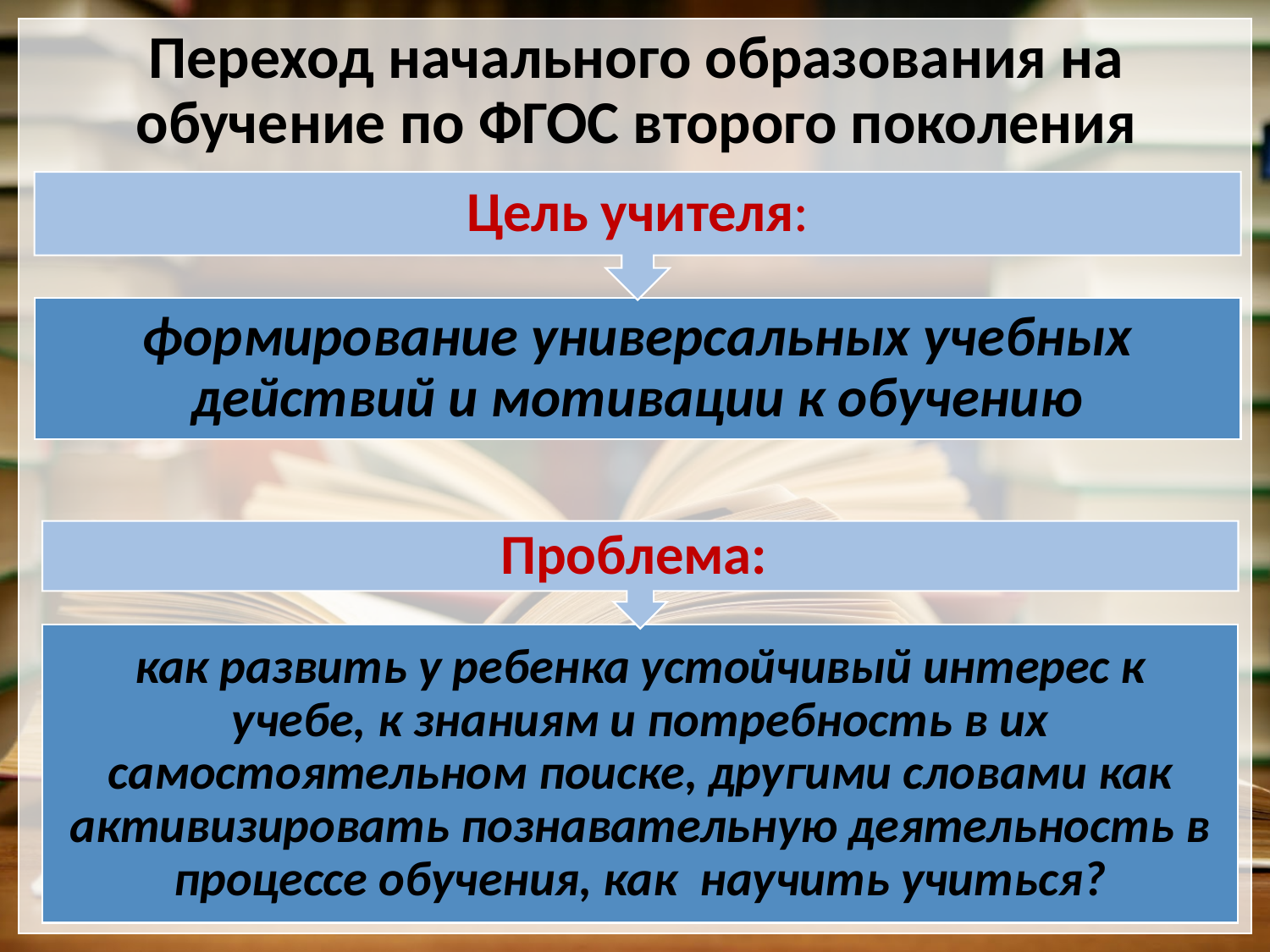

# Переход начального образования на обучение по ФГОС второго поколения
формирование универсальных учебных действий и мотивации к обучению
Цель учителя:
как развить у ребенка устойчивый интерес к учебе, к знаниям и потребность в их самостоятельном поиске, другими словами как активизировать познавательную деятельность в процессе обучения, как  научить учиться?
Проблема: